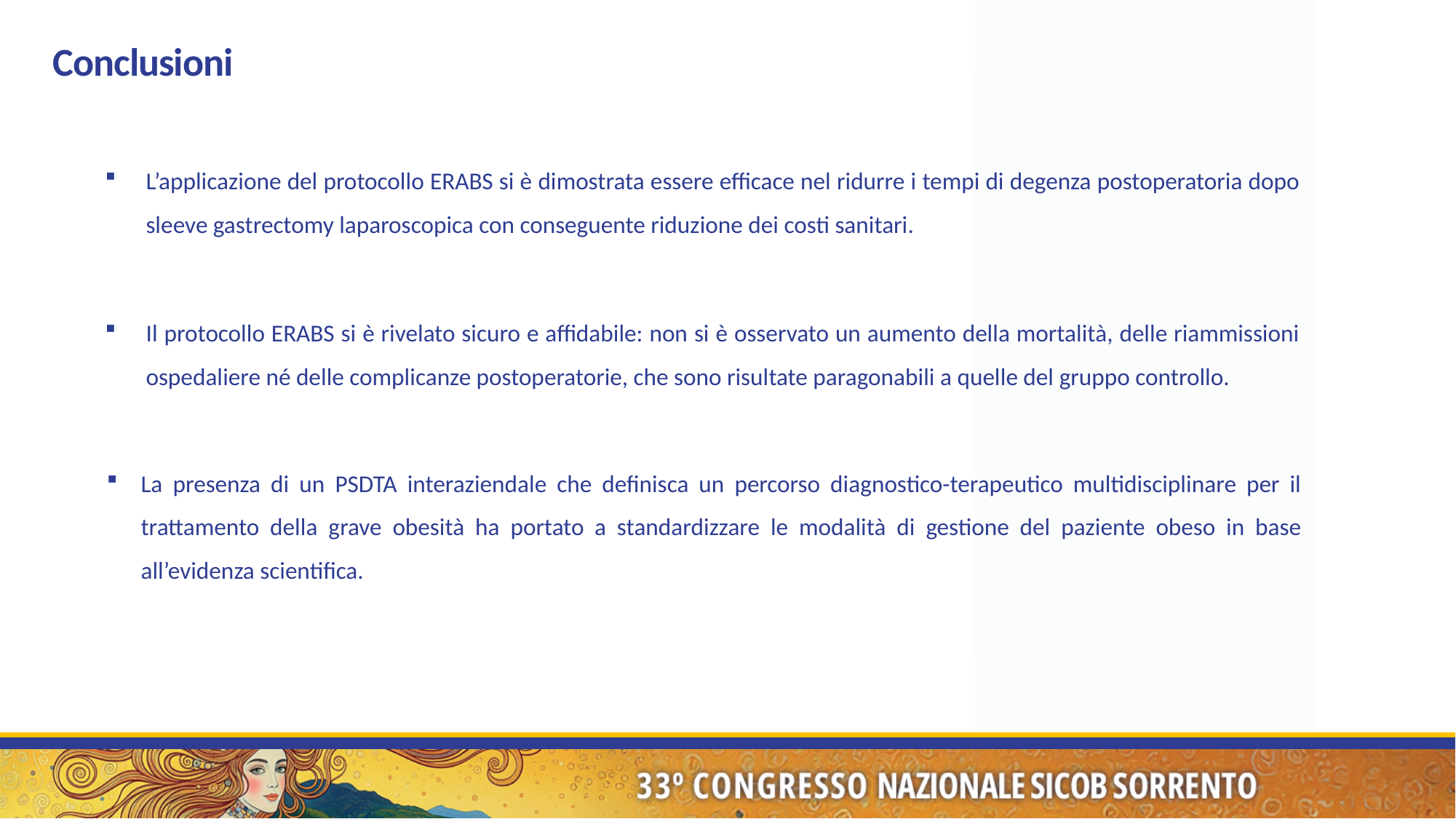

Conclusioni
L’applicazione del protocollo ERABS si è dimostrata essere efficace nel ridurre i tempi di degenza postoperatoria dopo sleeve gastrectomy laparoscopica con conseguente riduzione dei costi sanitari.
Il protocollo ERABS si è rivelato sicuro e affidabile: non si è osservato un aumento della mortalità, delle riammissioni ospedaliere né delle complicanze postoperatorie, che sono risultate paragonabili a quelle del gruppo controllo.
La presenza di un PSDTA interaziendale che definisca un percorso diagnostico-terapeutico multidisciplinare per il trattamento della grave obesità ha portato a standardizzare le modalità di gestione del paziente obeso in base all’evidenza scientifica.